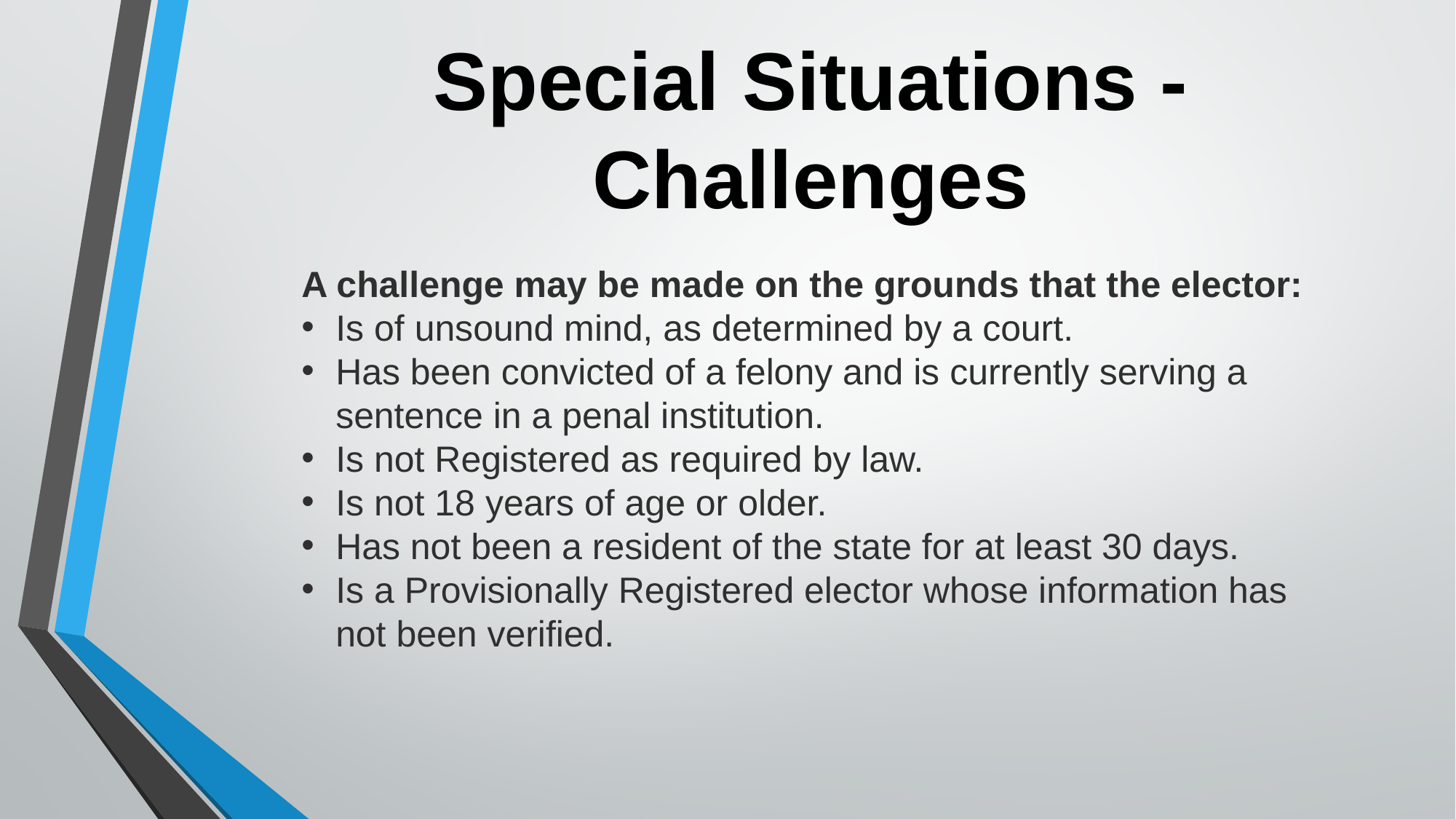

# Special Situations - Challenges
A challenge may be made on the grounds that the elector:
Is of unsound mind, as determined by a court.
Has been convicted of a felony and is currently serving a sentence in a penal institution.
Is not Registered as required by law.
Is not 18 years of age or older.
Has not been a resident of the state for at least 30 days.
Is a Provisionally Registered elector whose information has not been verified.